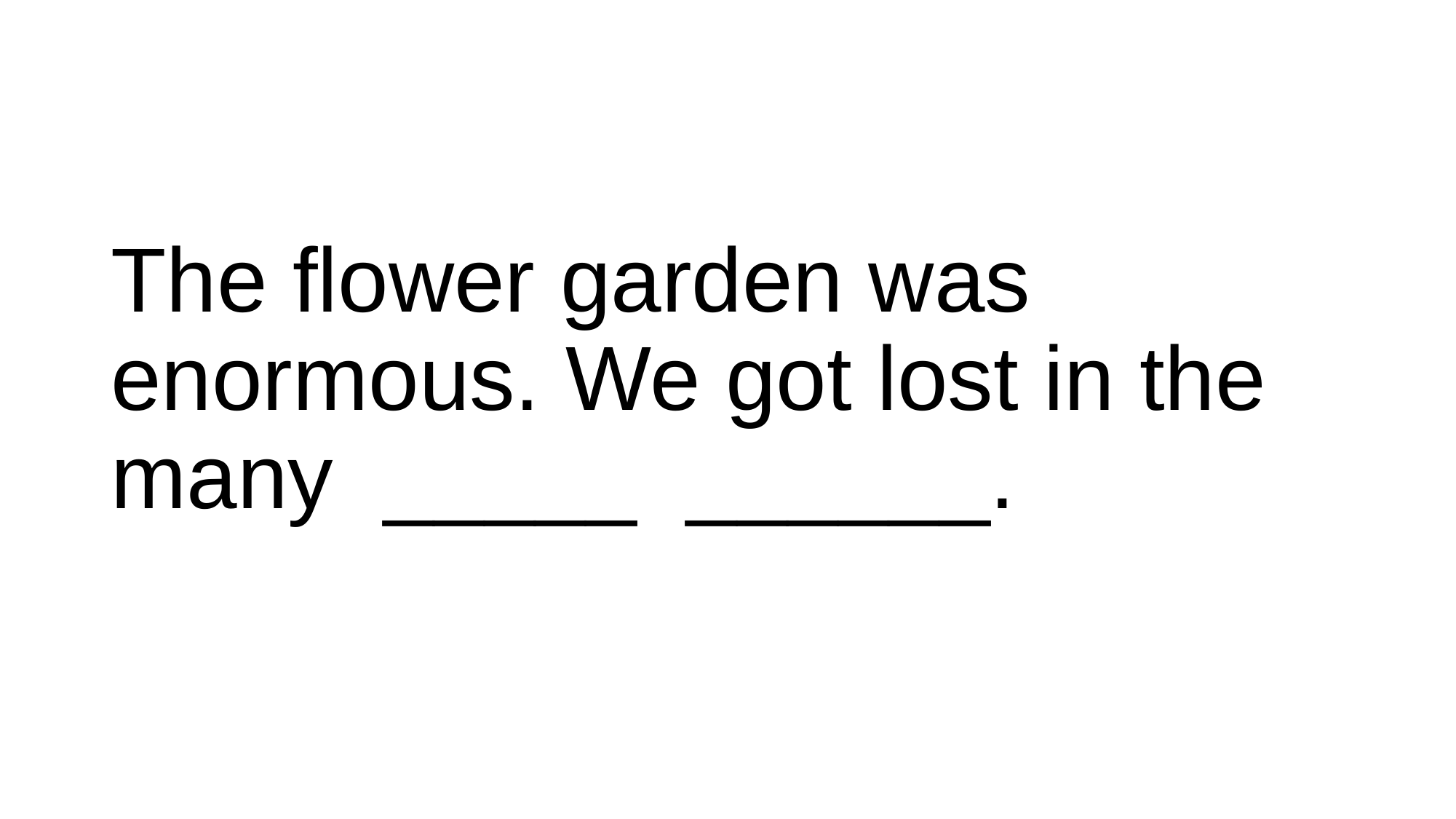

#
The flower garden was enormous. We got lost in the many  _____  ______.